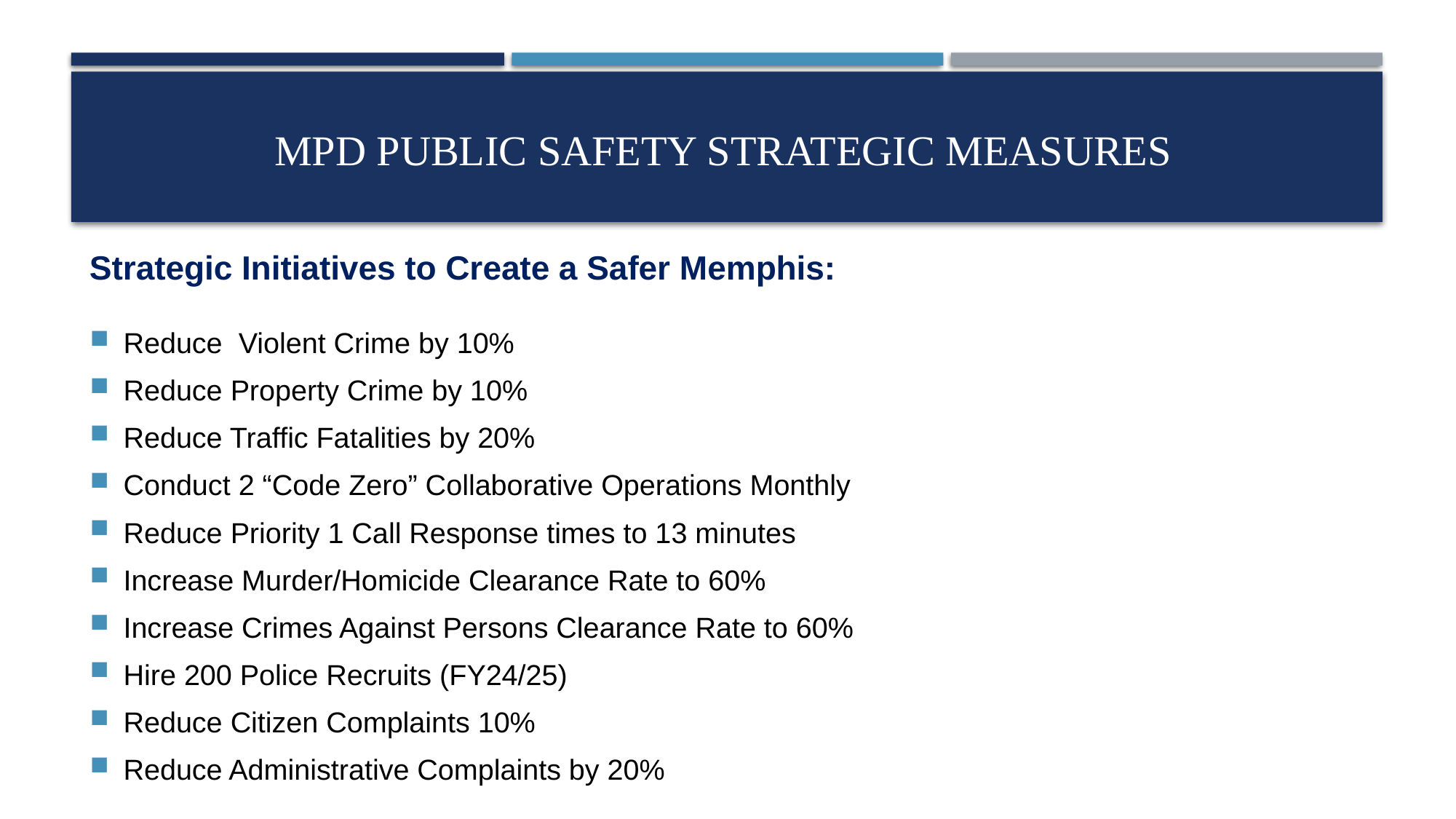

# MPD Public Safety Strategic Measures
Strategic Initiatives to Create a Safer Memphis:

Reduce  Violent Crime by 10%
Reduce Property Crime by 10%
Reduce Traffic Fatalities by 20%
Conduct 2 “Code Zero” Collaborative Operations Monthly
Reduce Priority 1 Call Response times to 13 minutes
Increase Murder/Homicide Clearance Rate to 60%
Increase Crimes Against Persons Clearance Rate to 60%
Hire 200 Police Recruits (FY24/25)
Reduce Citizen Complaints 10%
Reduce Administrative Complaints by 20%